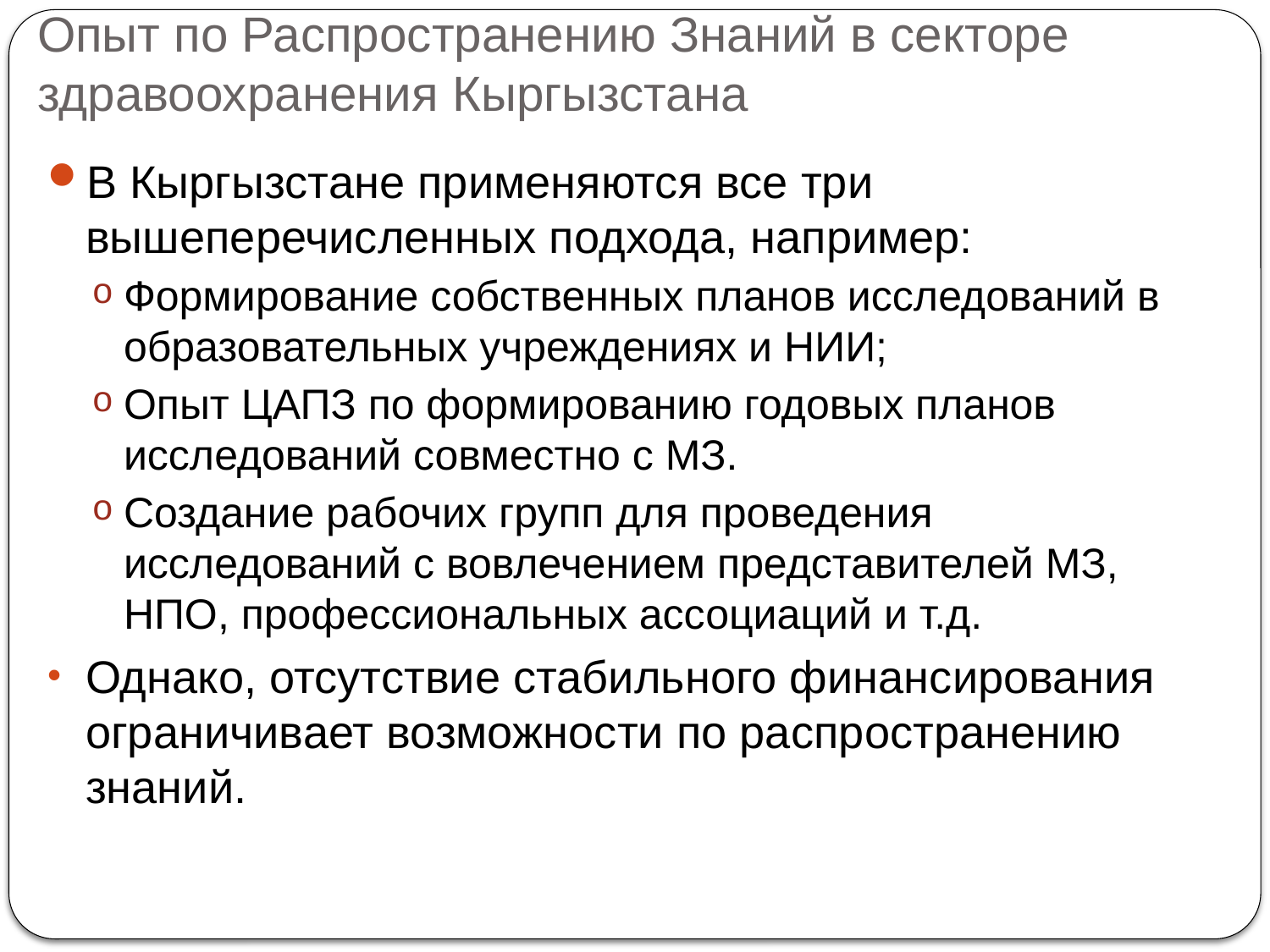

# Опыт по Распространению Знаний в секторе здравоохранения Кыргызстана
В Кыргызстане применяются все три вышеперечисленных подхода, например:
Формирование собственных планов исследований в образовательных учреждениях и НИИ;
Опыт ЦАПЗ по формированию годовых планов исследований совместно с МЗ.
Создание рабочих групп для проведения исследований с вовлечением представителей МЗ, НПО, профессиональных ассоциаций и т.д.
Однако, отсутствие стабильного финансирования ограничивает возможности по распространению знаний.